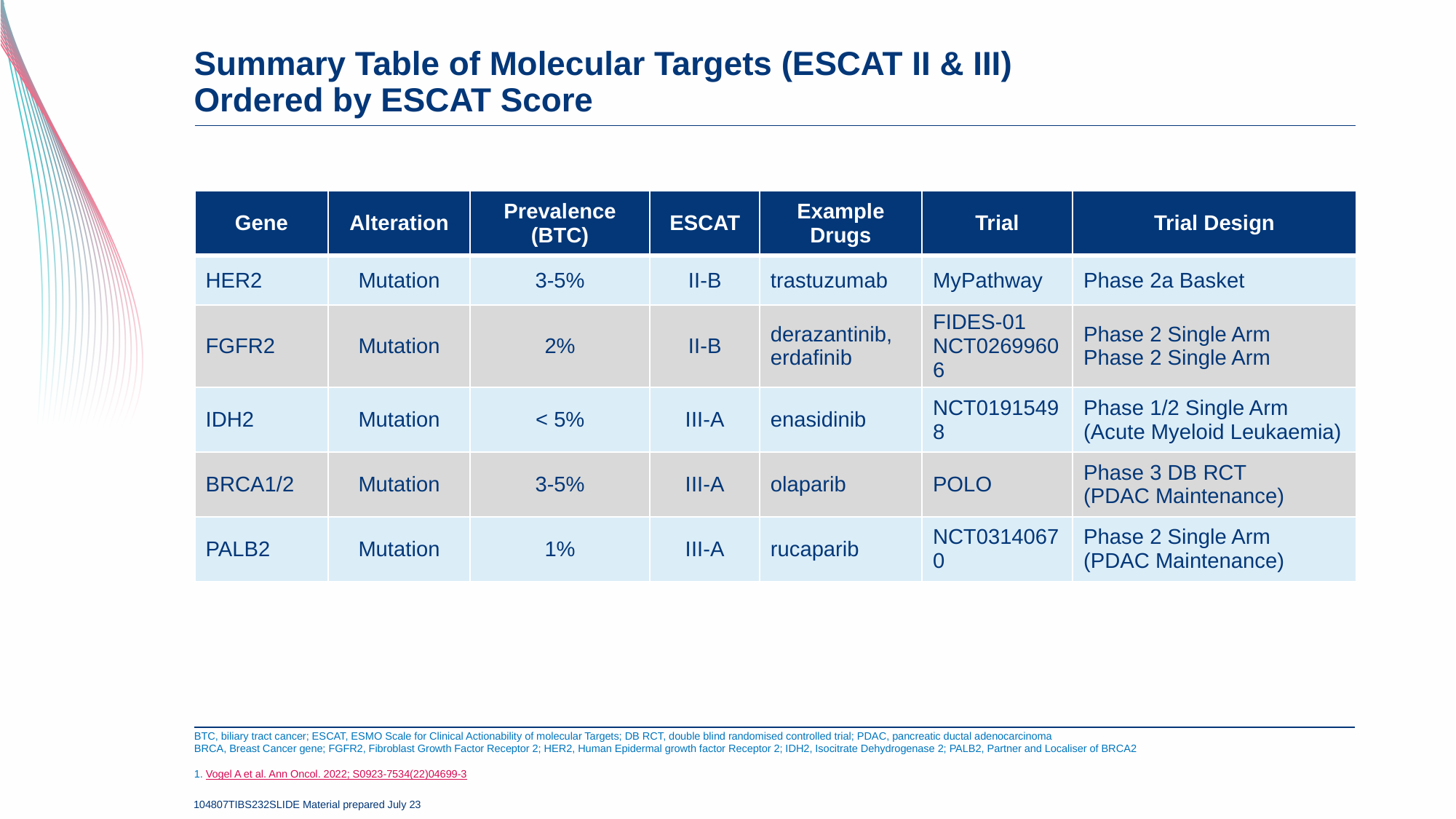

# Summary Table of Molecular Targets (ESCAT II & III) Ordered by ESCAT Score
| Gene | Alteration | Prevalence (BTC) | ESCAT | Example Drugs | Trial | Trial Design |
| --- | --- | --- | --- | --- | --- | --- |
| HER2 | Mutation | 3-5% | II-B | trastuzumab | MyPathway | Phase 2a Basket |
| FGFR2 | Mutation | 2% | II-B | derazantinib, erdafinib | FIDES-01 NCT02699606 | Phase 2 Single Arm Phase 2 Single Arm |
| IDH2 | Mutation | < 5% | III-A | enasidinib | NCT01915498 | Phase 1/2 Single Arm (Acute Myeloid Leukaemia) |
| BRCA1/2 | Mutation | 3-5% | III-A | olaparib | POLO | Phase 3 DB RCT (PDAC Maintenance) |
| PALB2 | Mutation | 1% | III-A | rucaparib | NCT03140670 | Phase 2 Single Arm (PDAC Maintenance) |
BTC, biliary tract cancer; ESCAT, ESMO Scale for Clinical Actionability of molecular Targets; DB RCT, double blind randomised controlled trial; PDAC, pancreatic ductal adenocarcinoma
BRCA, Breast Cancer gene; FGFR2, Fibroblast Growth Factor Receptor 2; HER2, Human Epidermal growth factor Receptor 2; IDH2, Isocitrate Dehydrogenase 2; PALB2, Partner and Localiser of BRCA2

1. Vogel A et al. Ann Oncol. 2022; S0923-7534(22)04699-3